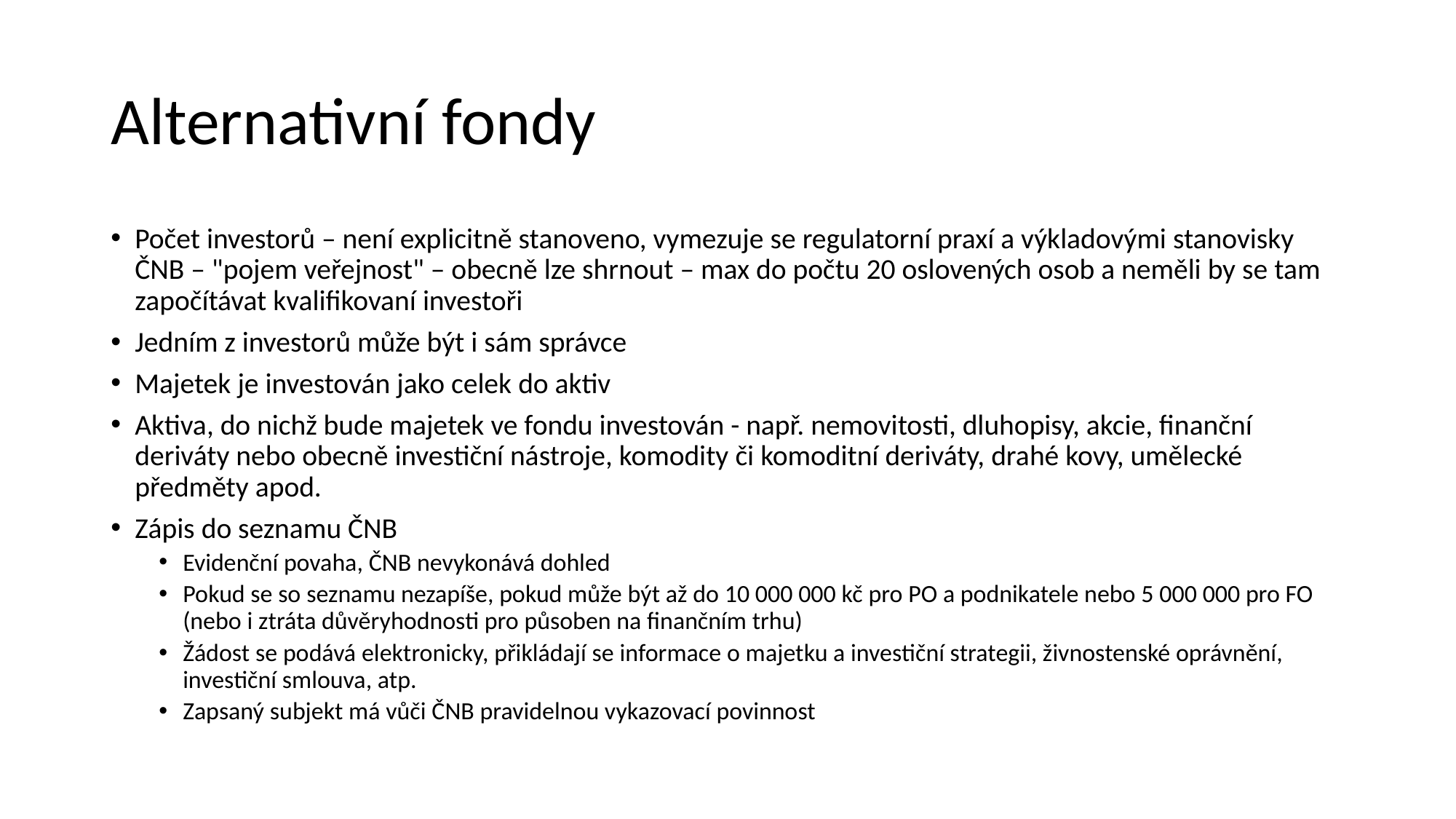

# Alternativní fondy
Počet investorů – není explicitně stanoveno, vymezuje se regulatorní praxí a výkladovými stanovisky ČNB – "pojem veřejnost" – obecně lze shrnout – max do počtu 20 oslovených osob a neměli by se tam započítávat kvalifikovaní investoři
Jedním z investorů může být i sám správce
Majetek je investován jako celek do aktiv
Aktiva, do nichž bude majetek ve fondu investován - např. nemovitosti, dluhopisy, akcie, finanční deriváty nebo obecně investiční nástroje, komodity či komoditní deriváty, drahé kovy, umělecké předměty apod.
Zápis do seznamu ČNB
Evidenční povaha, ČNB nevykonává dohled
Pokud se so seznamu nezapíše, pokud může být až do 10 000 000 kč pro PO a podnikatele nebo 5 000 000 pro FO (nebo i ztráta důvěryhodnosti pro působen na finančním trhu)
Žádost se podává elektronicky, přikládají se informace o majetku a investiční strategii, živnostenské oprávnění, investiční smlouva, atp.
Zapsaný subjekt má vůči ČNB pravidelnou vykazovací povinnost